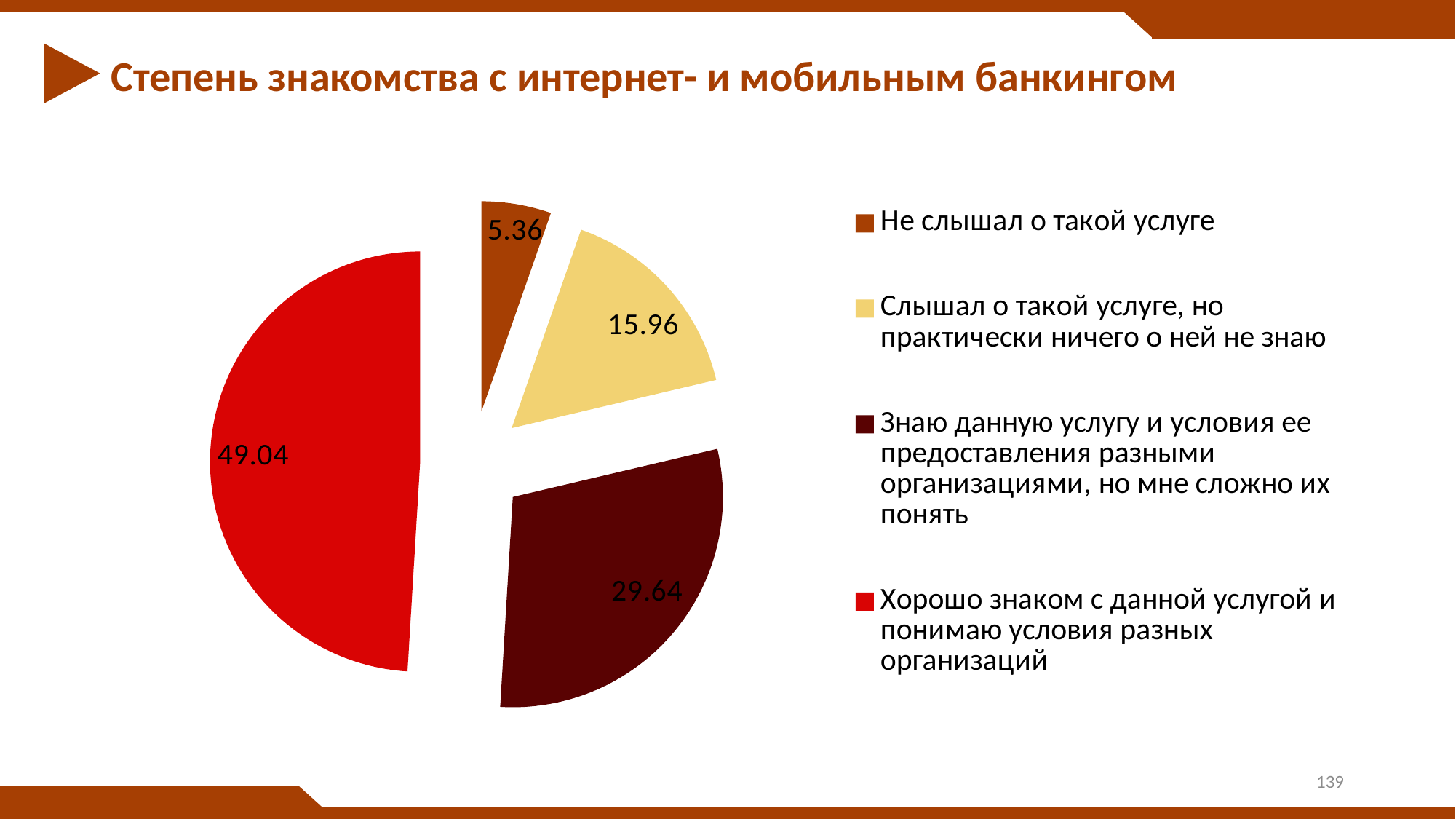

# Степень знакомства с интернет- и мобильным банкингом

### Chart

| Category |  |
|---|---|
| Не слышал о такой услуге | 5.3599999999999985 |
| Слышал о такой услуге, но практически ничего о ней не знаю | 15.96 |
| Знаю данную услугу и условия ее предоставления разными организациями, но мне сложно их понять | 29.64 |
| Хорошо знаком с данной услугой и понимаю условия разных организаций | 49.04 |
139